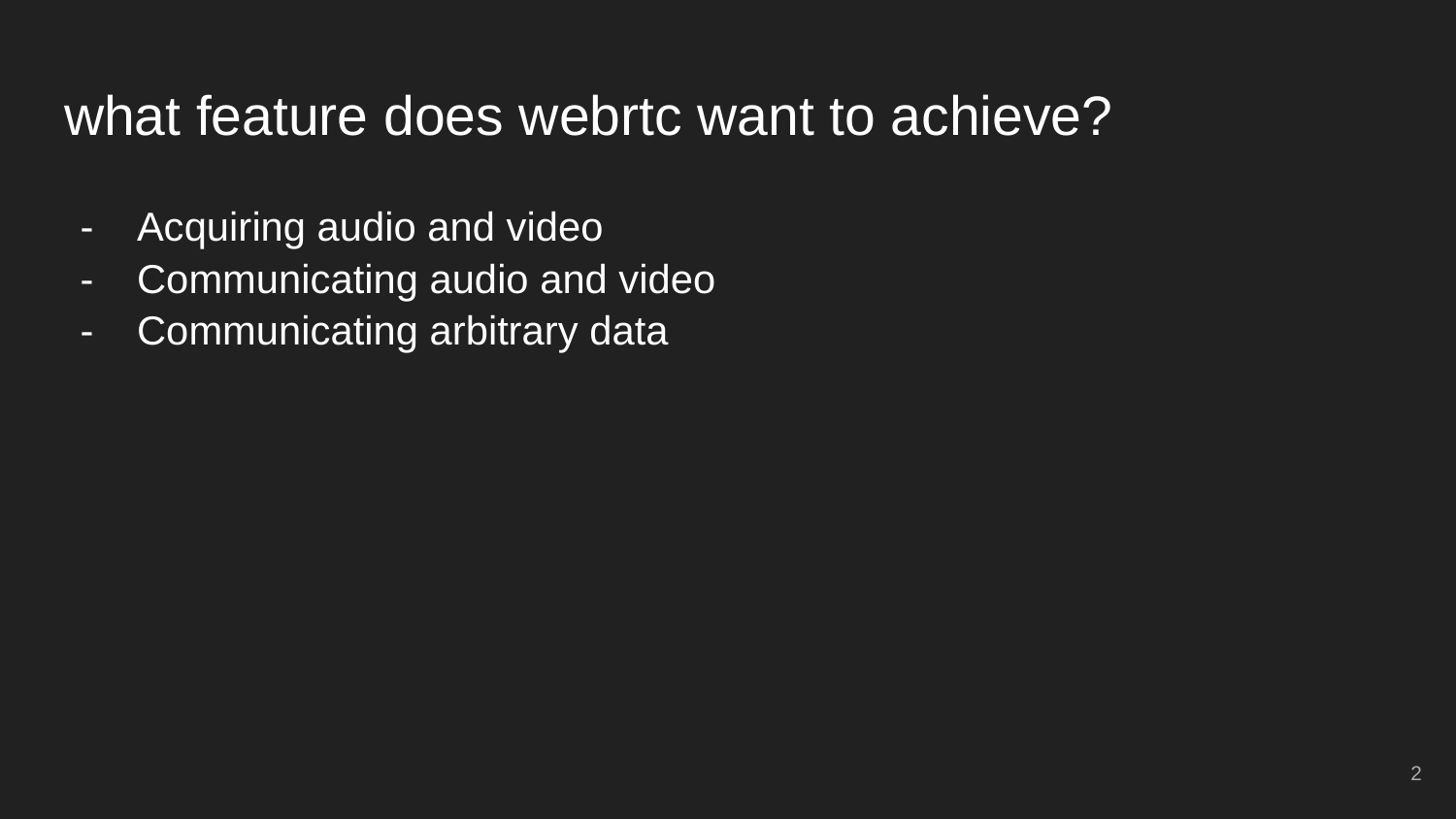

# what feature does webrtc want to achieve?
Acquiring audio and video
Communicating audio and video
Communicating arbitrary data
2